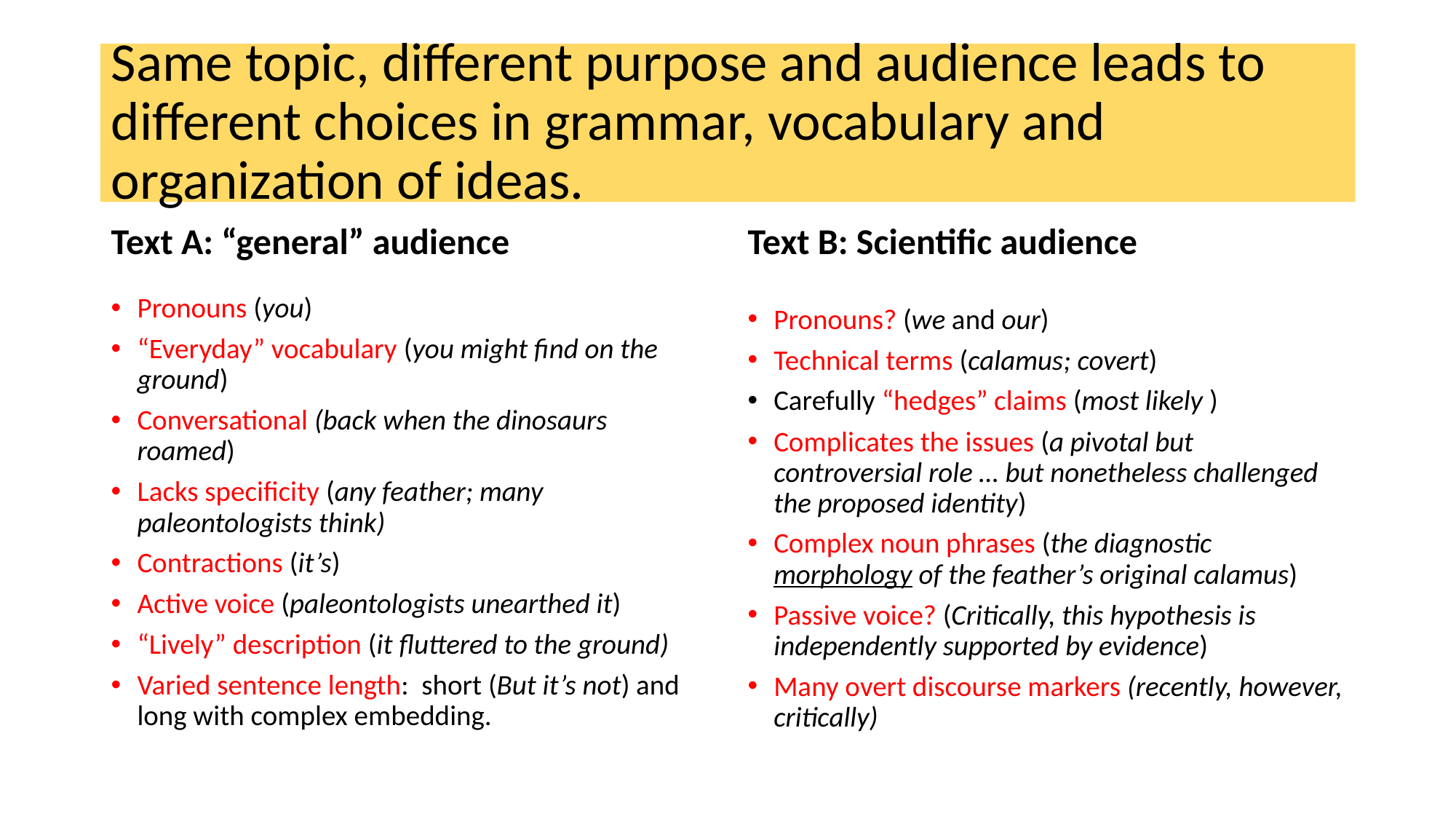

# Same topic, different purpose and audience leads to different choices in grammar, vocabulary and organization of ideas.
Text A: “general” audience
Text B: Scientific audience
Pronouns (you)
“Everyday” vocabulary (you might find on the ground)
Conversational (back when the dinosaurs roamed)
Lacks specificity (any feather; many paleontologists think)
Contractions (it’s)
Active voice (paleontologists unearthed it)
“Lively” description (it fluttered to the ground)
Varied sentence length:  short (But it’s not) and long with complex embedding.
Pronouns? (we and our)
Technical terms (calamus; covert)
Carefully “hedges” claims (most likely )
Complicates the issues (a pivotal but controversial role … but nonetheless challenged the proposed identity)
Complex noun phrases (the diagnostic morphology of the feather’s original calamus)
Passive voice? (Critically, this hypothesis is independently supported by evidence)
Many overt discourse markers (recently, however, critically)